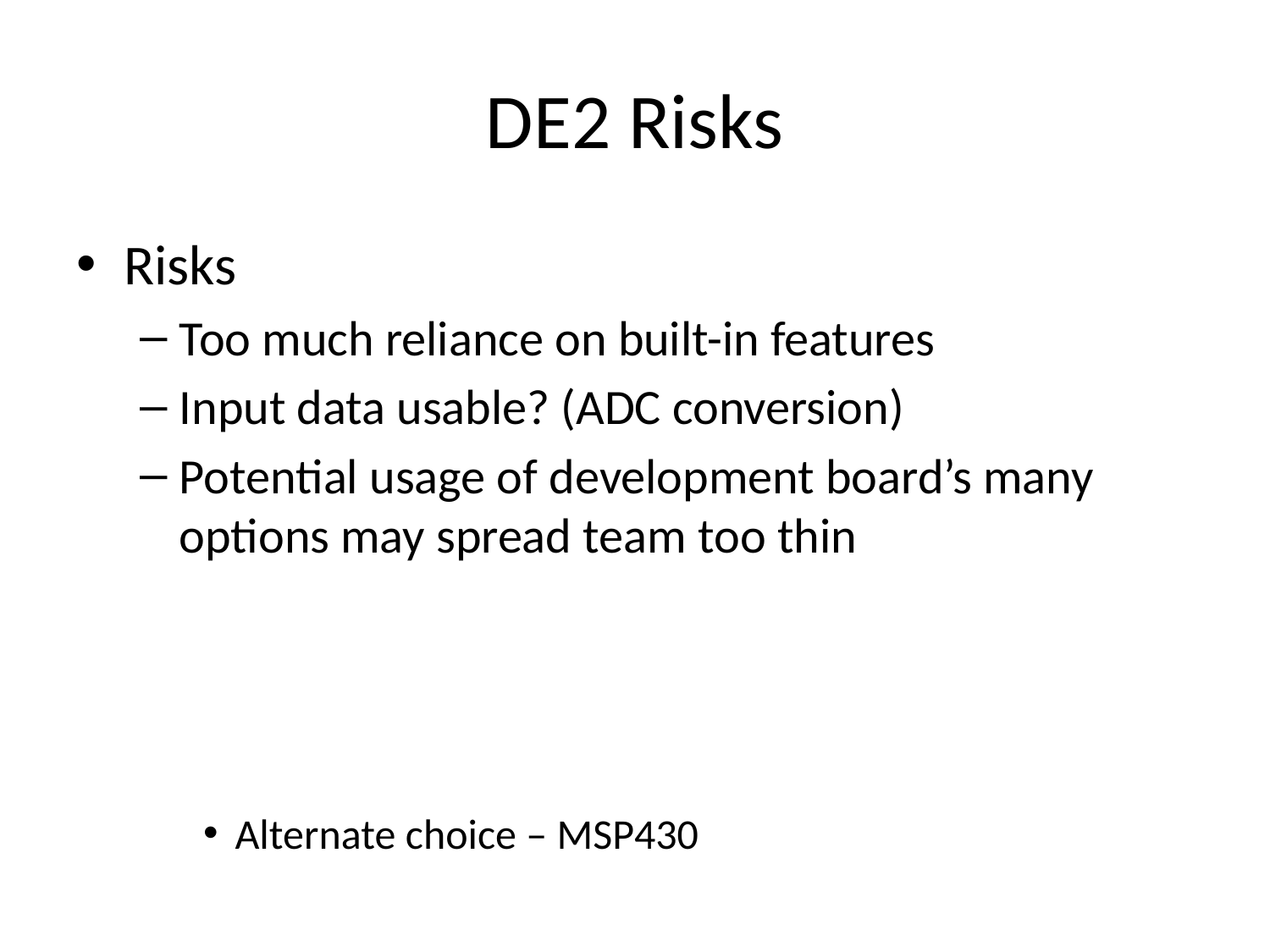

# DE2 Risks
Risks
Too much reliance on built-in features
Input data usable? (ADC conversion)
Potential usage of development board’s many options may spread team too thin

Alternate choice – MSP430